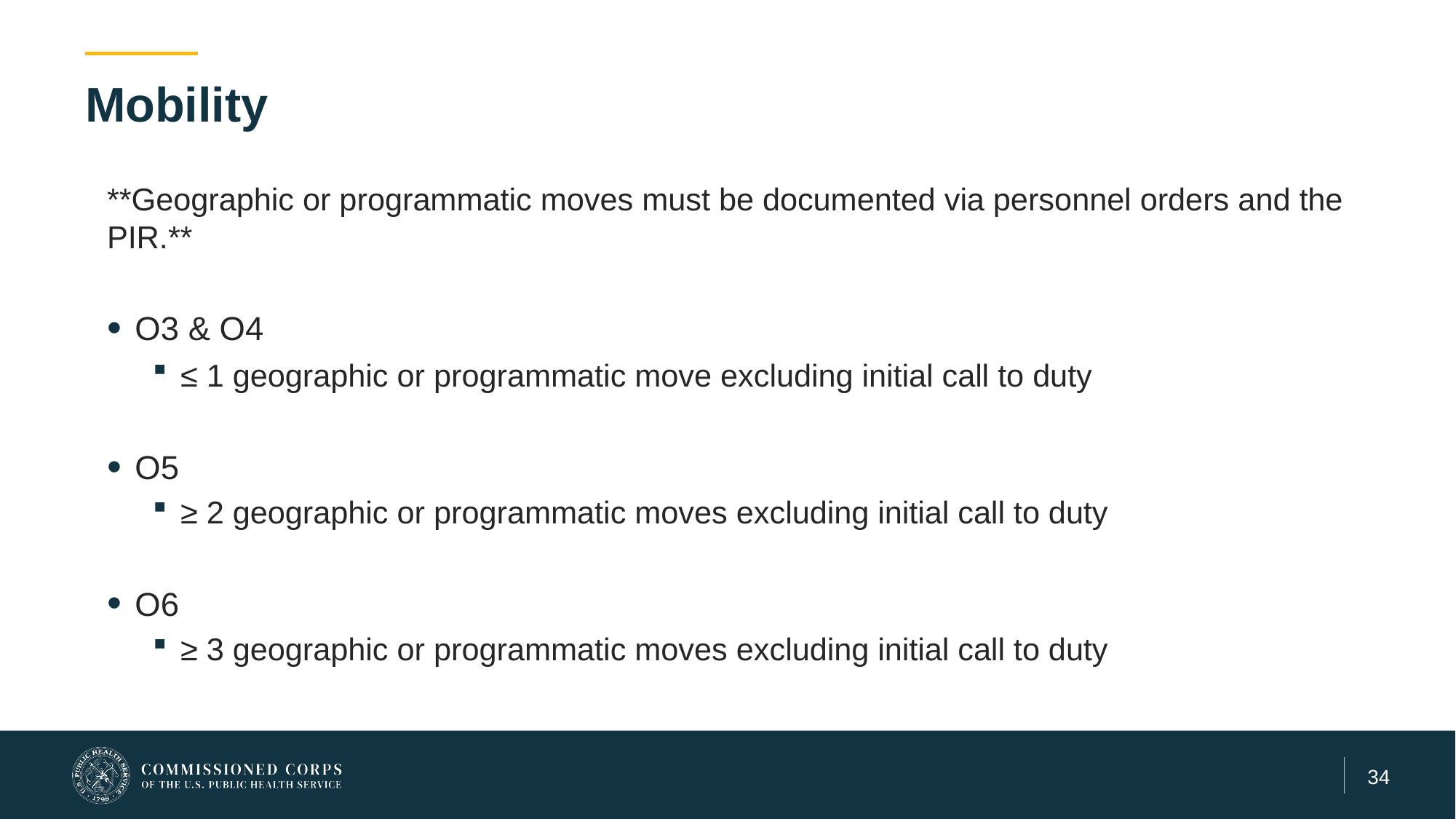

# Mobility
**Geographic or programmatic moves must be documented via personnel orders and the PIR.**

O3 & O4
≤ 1 geographic or programmatic move excluding initial call to duty

O5
≥ 2 geographic or programmatic moves excluding initial call to duty

O6
≥ 3 geographic or programmatic moves excluding initial call to duty